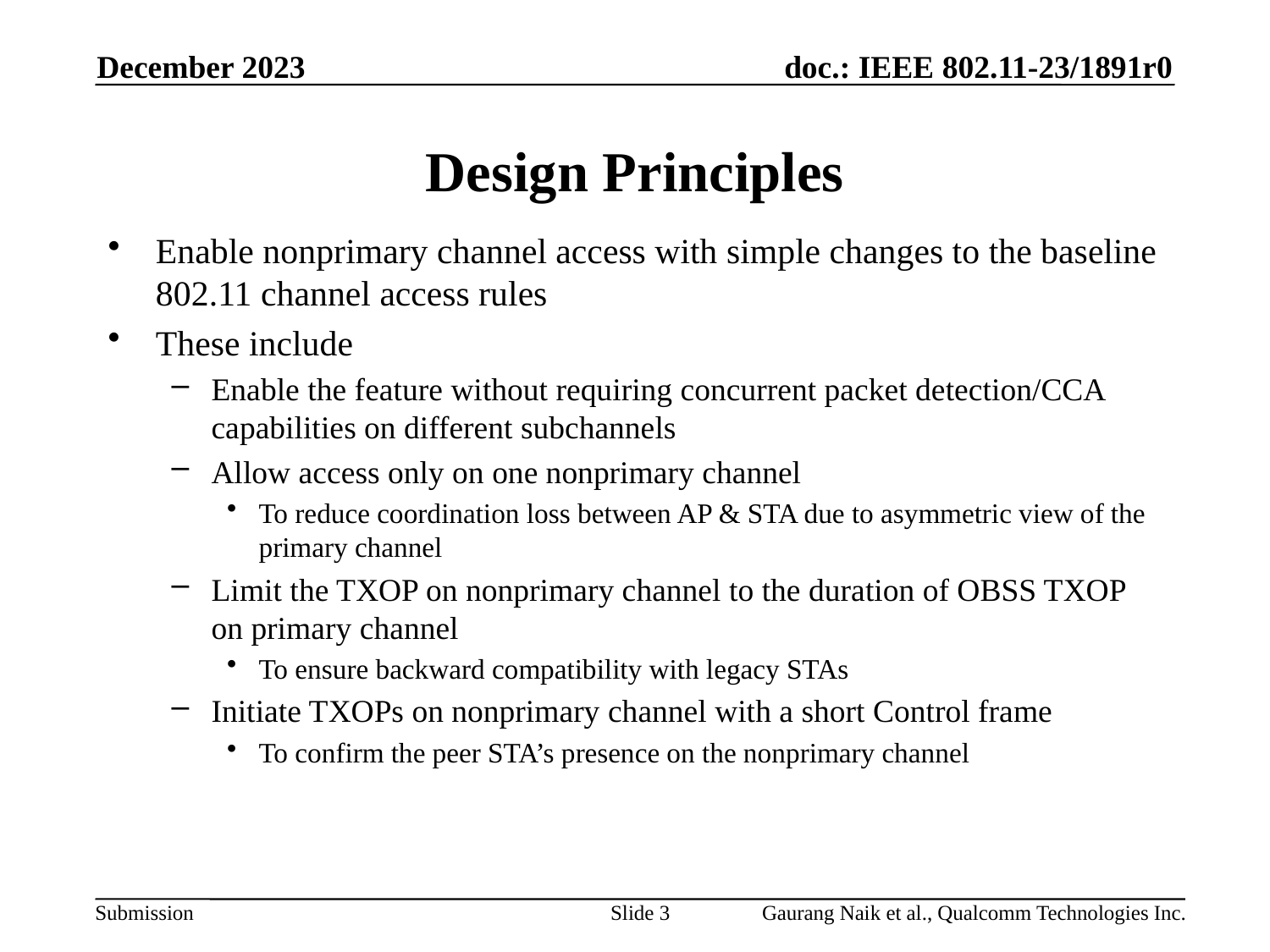

December 2023
# Design Principles
Enable nonprimary channel access with simple changes to the baseline 802.11 channel access rules
These include
Enable the feature without requiring concurrent packet detection/CCA capabilities on different subchannels
Allow access only on one nonprimary channel
To reduce coordination loss between AP & STA due to asymmetric view of the primary channel
Limit the TXOP on nonprimary channel to the duration of OBSS TXOP on primary channel
To ensure backward compatibility with legacy STAs
Initiate TXOPs on nonprimary channel with a short Control frame
To confirm the peer STA’s presence on the nonprimary channel

Slide 3
Gaurang Naik et al., Qualcomm Technologies Inc.